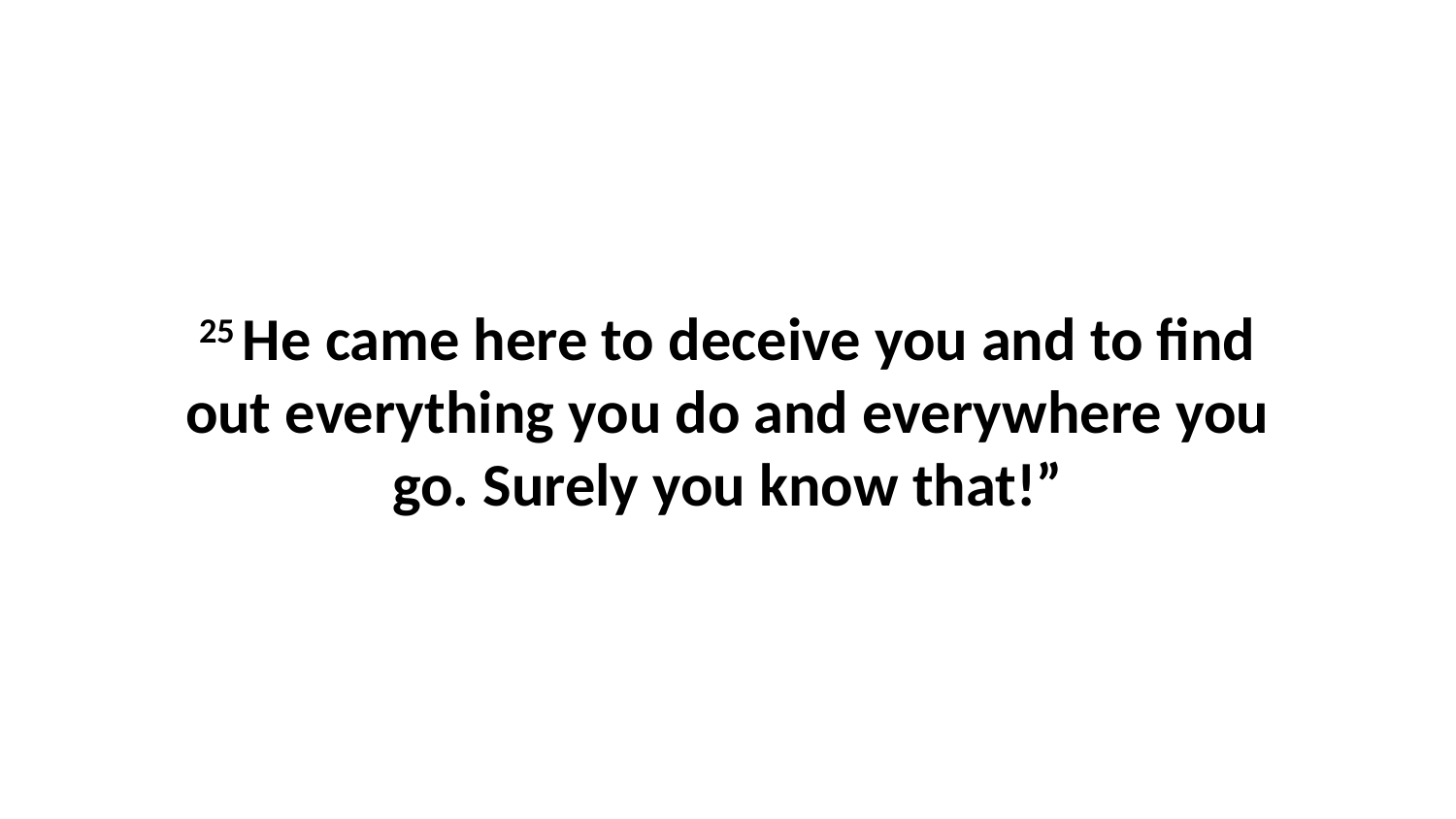

25 He came here to deceive you and to find out everything you do and everywhere you go. Surely you know that!”